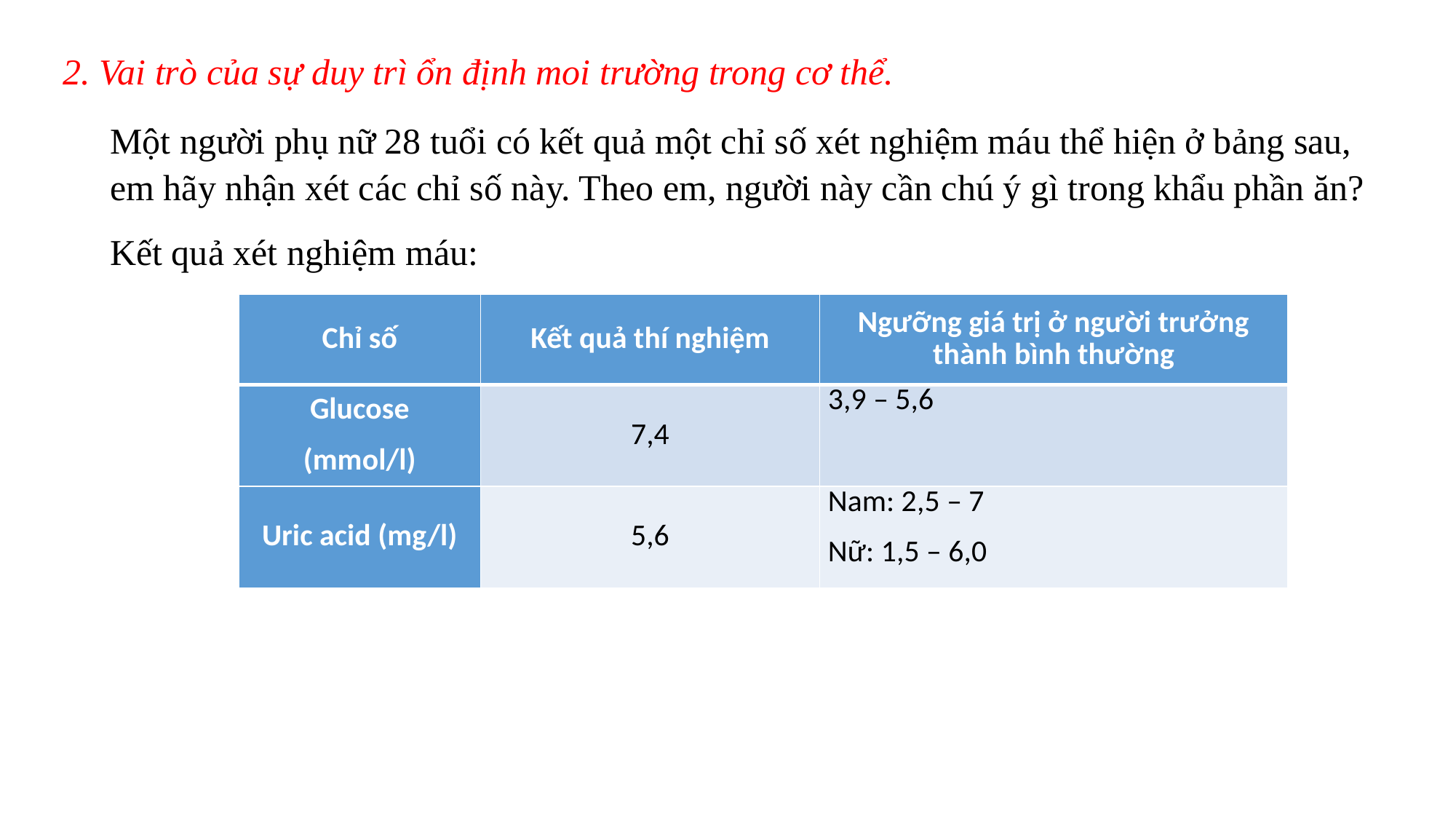

2. Vai trò của sự duy trì ổn định moi trường trong cơ thể.
Một người phụ nữ 28 tuổi có kết quả một chỉ số xét nghiệm máu thể hiện ở bảng sau, em hãy nhận xét các chỉ số này. Theo em, người này cần chú ý gì trong khẩu phần ăn?
Kết quả xét nghiệm máu:
| Chỉ số | Kết quả thí nghiệm | Ngưỡng giá trị ở người trưởng thành bình thường |
| --- | --- | --- |
| Glucose (mmol/l) | 7,4 | 3,9 – 5,6 |
| Uric acid (mg/l) | 5,6 | Nam: 2,5 – 7 Nữ: 1,5 – 6,0 |